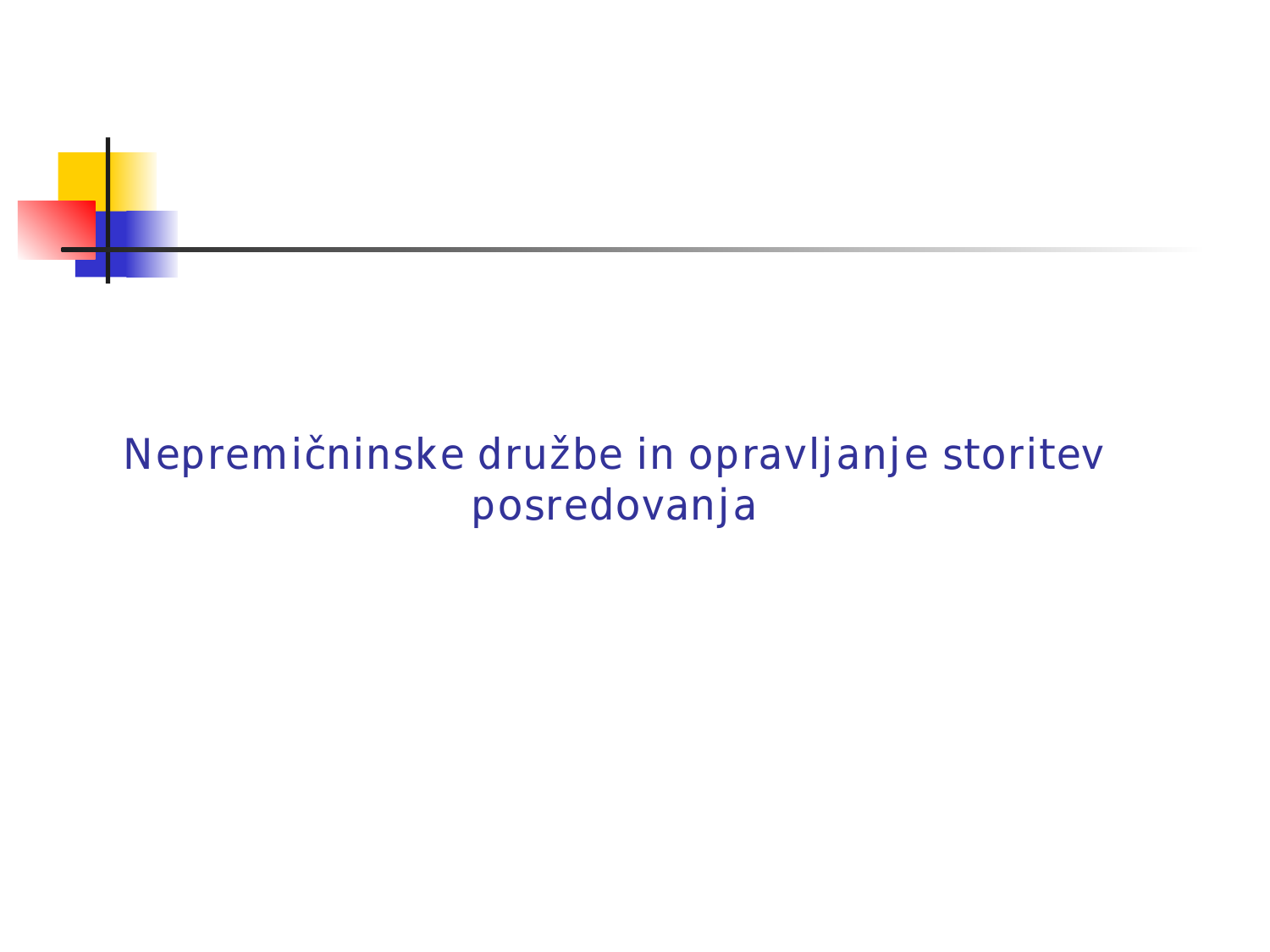

# Nepremičninske družbe in opravljanje storitev posredovanja